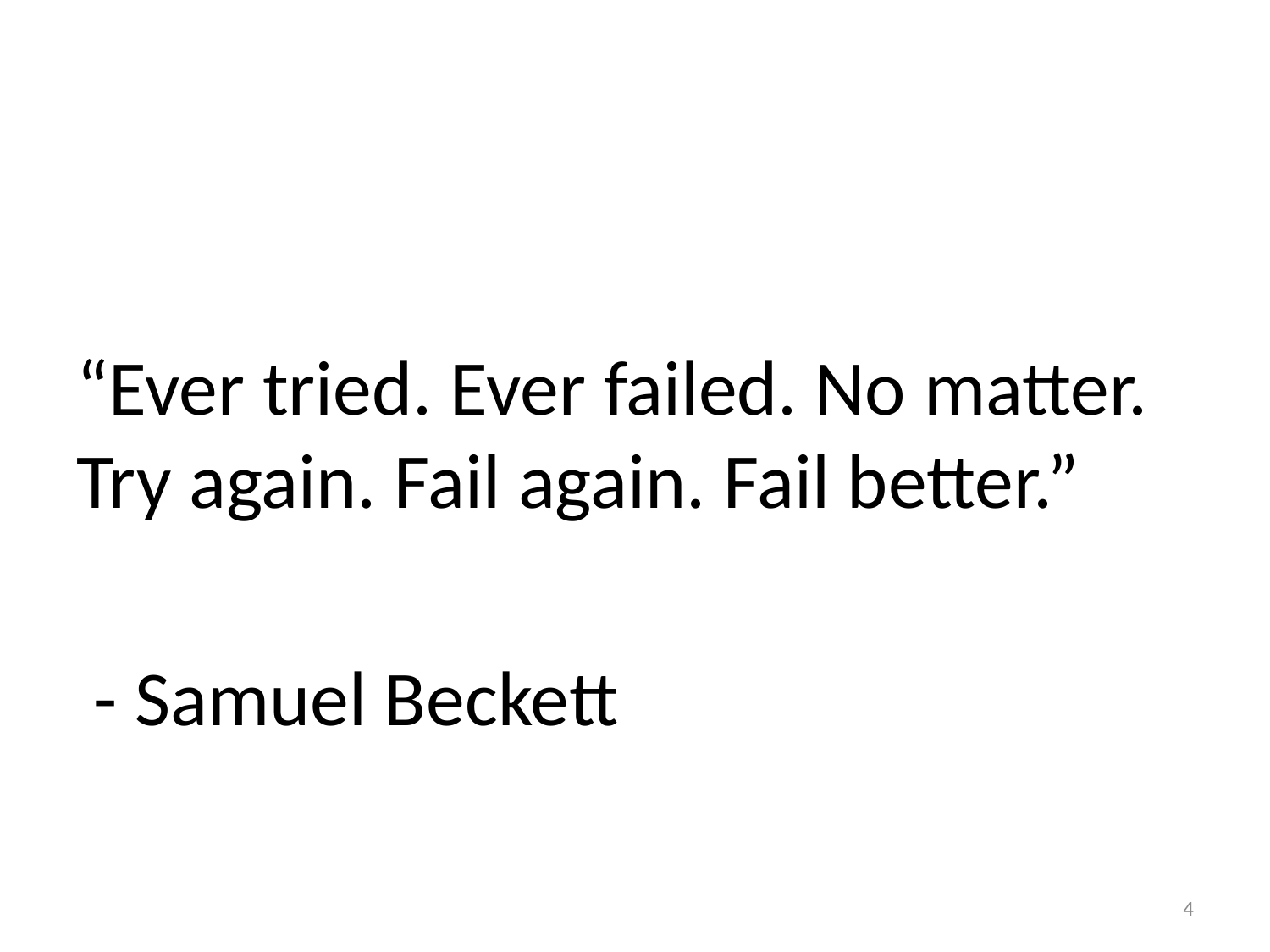

“Ever tried. Ever failed. No matter. Try again. Fail again. Fail better.”

 - Samuel Beckett
4